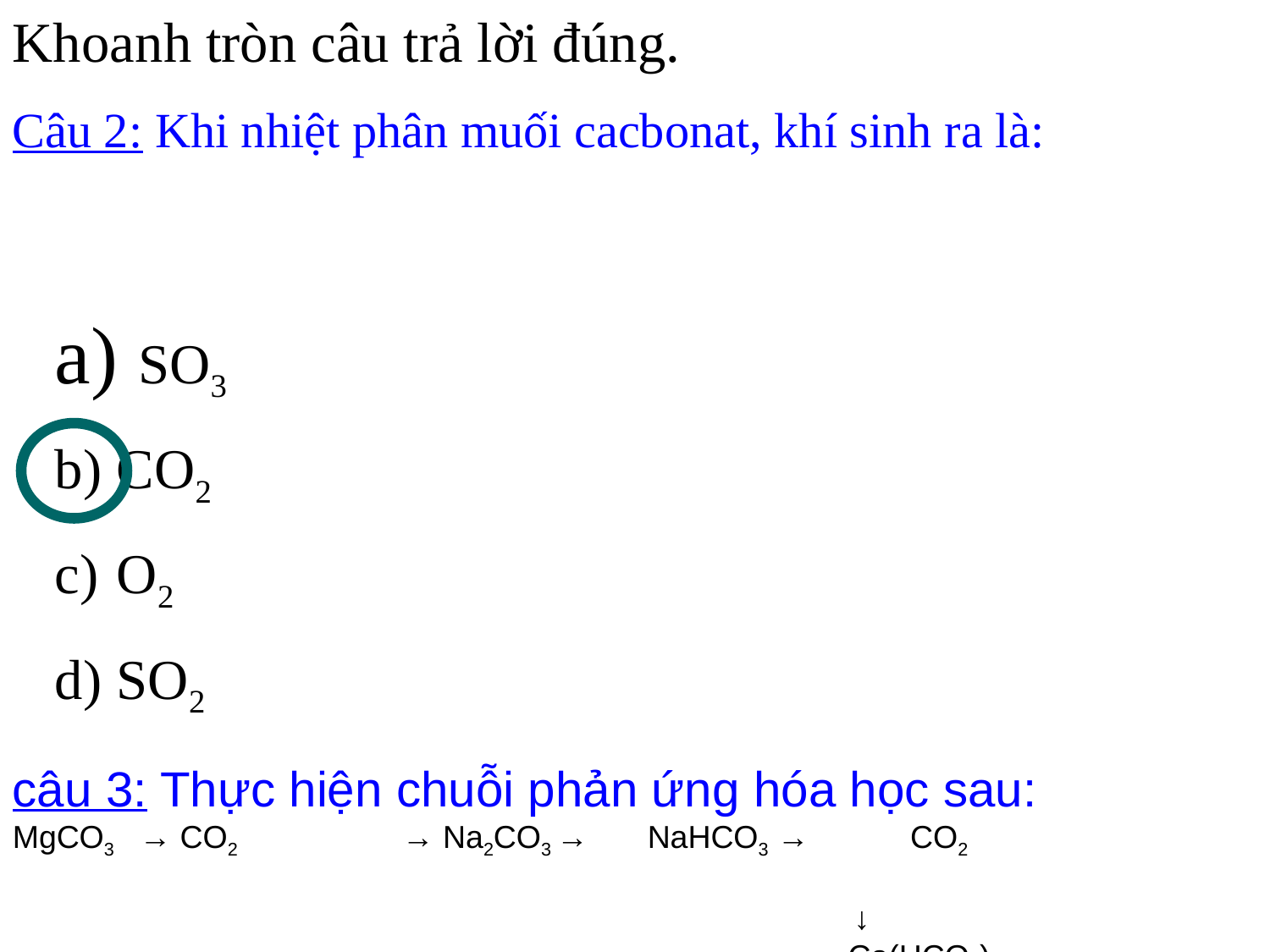

Khoanh tròn câu trả lời đúng.
Câu 2: Khi nhiệt phân muối cacbonat, khí sinh ra là:

 SO3
 CO2
 O2
 SO2

câu 3: Thực hiện chuỗi phản ứng hóa học sau:
MgCO3	→ CO2	  	 → Na2CO3 → 	NaHCO3 → 	 CO2
                                                                                               ↓
                                                                                              Ca(HCO3)2